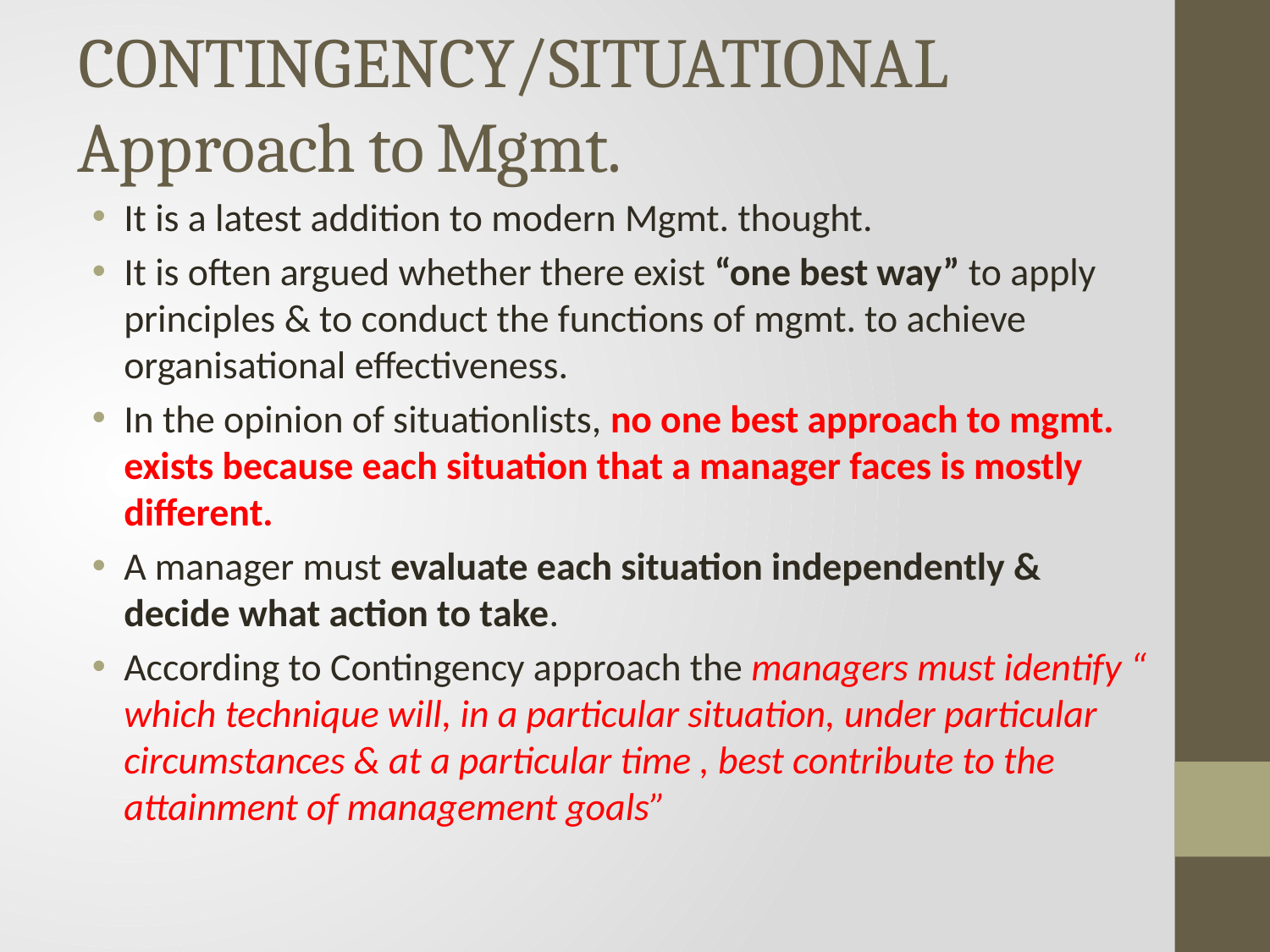

# CONTINGENCY/SITUATIONAL Approach to Mgmt.
It is a latest addition to modern Mgmt. thought.
It is often argued whether there exist “one best way” to apply principles & to conduct the functions of mgmt. to achieve organisational effectiveness.
In the opinion of situationlists, no one best approach to mgmt. exists because each situation that a manager faces is mostly different.
A manager must evaluate each situation independently & decide what action to take.
According to Contingency approach the managers must identify “ which technique will, in a particular situation, under particular circumstances & at a particular time , best contribute to the attainment of management goals”